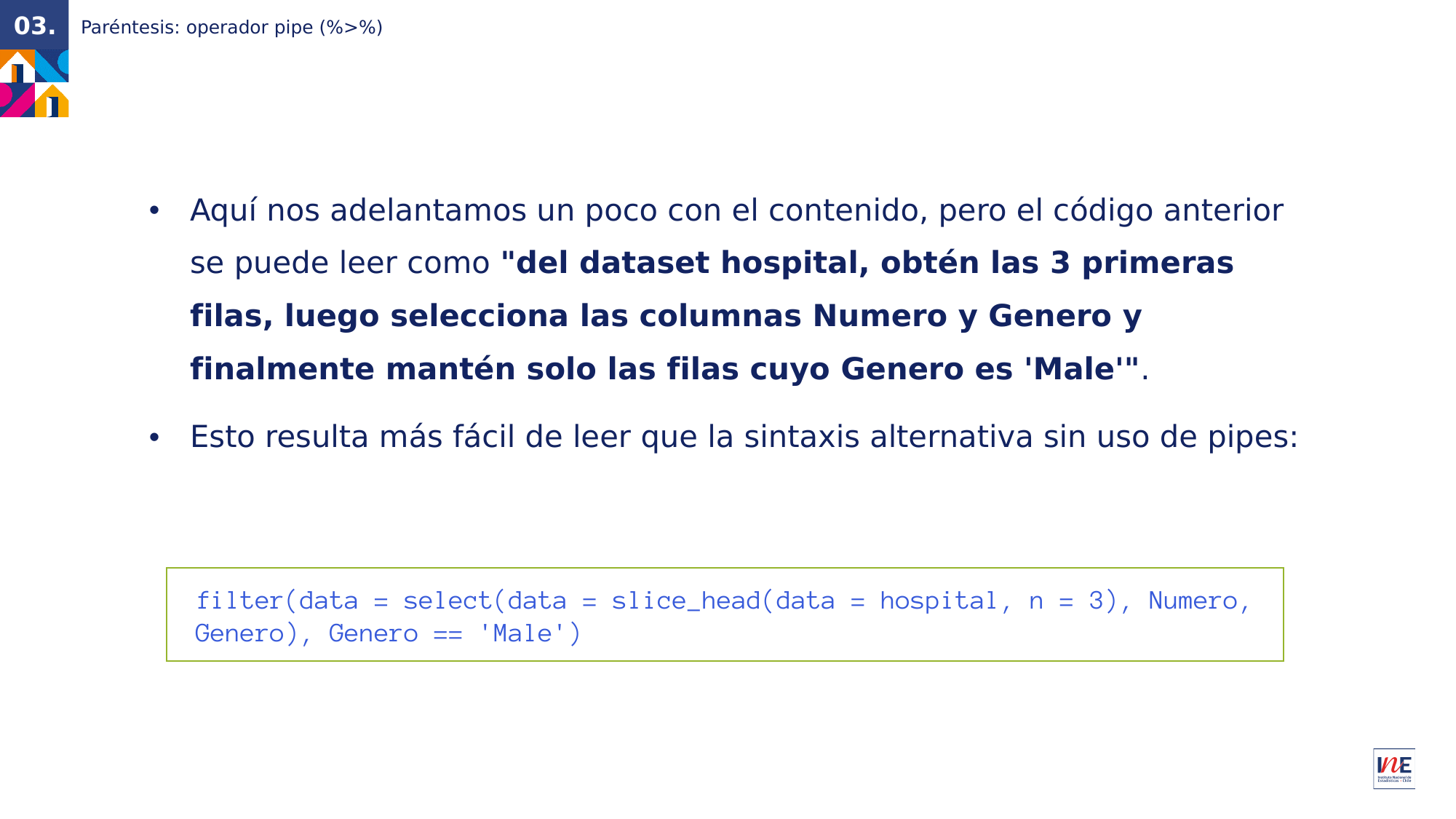

03.
Paréntesis: operador pipe (%>%)
Aquí nos adelantamos un poco con el contenido, pero el código anterior se puede leer como "del dataset hospital, obtén las 3 primeras filas, luego selecciona las columnas Numero y Genero y finalmente mantén solo las filas cuyo Genero es 'Male'".
Esto resulta más fácil de leer que la sintaxis alternativa sin uso de pipes:

​filter(data = select(data = slice_head(data = hospital, n = 3), Numero, Genero), Genero == 'Male')